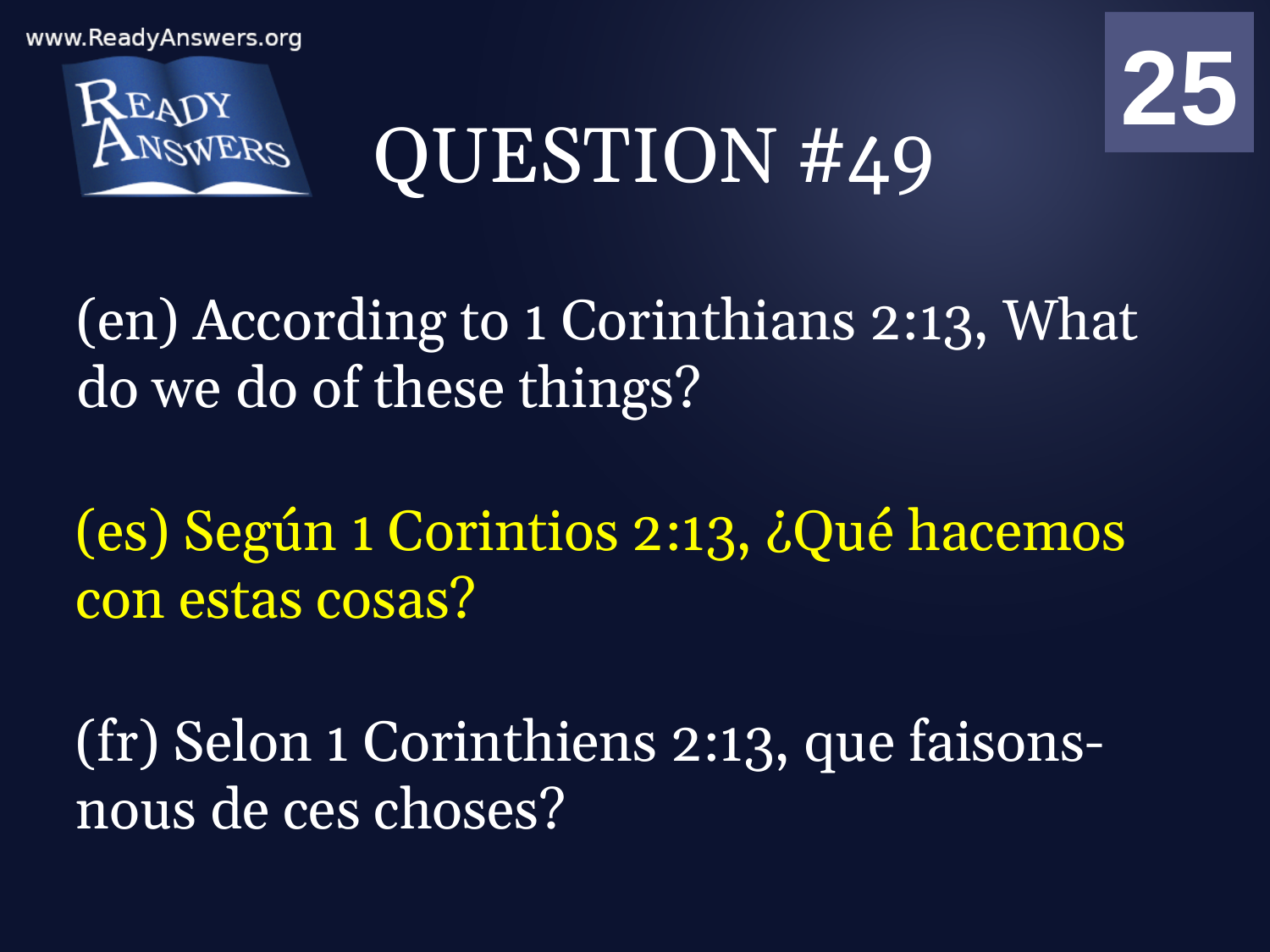

01
02
03
04
05
06
07
08
09
10
11
12
13
14
15
16
17
18
19
20
21
22
23
24
25
00
# QUESTION #49
(en) According to 1 Corinthians 2:13, What do we do of these things?
(es) Según 1 Corintios 2:13, ¿Qué hacemos con estas cosas?
(fr) Selon 1 Corinthiens 2:13, que faisons-nous de ces choses?